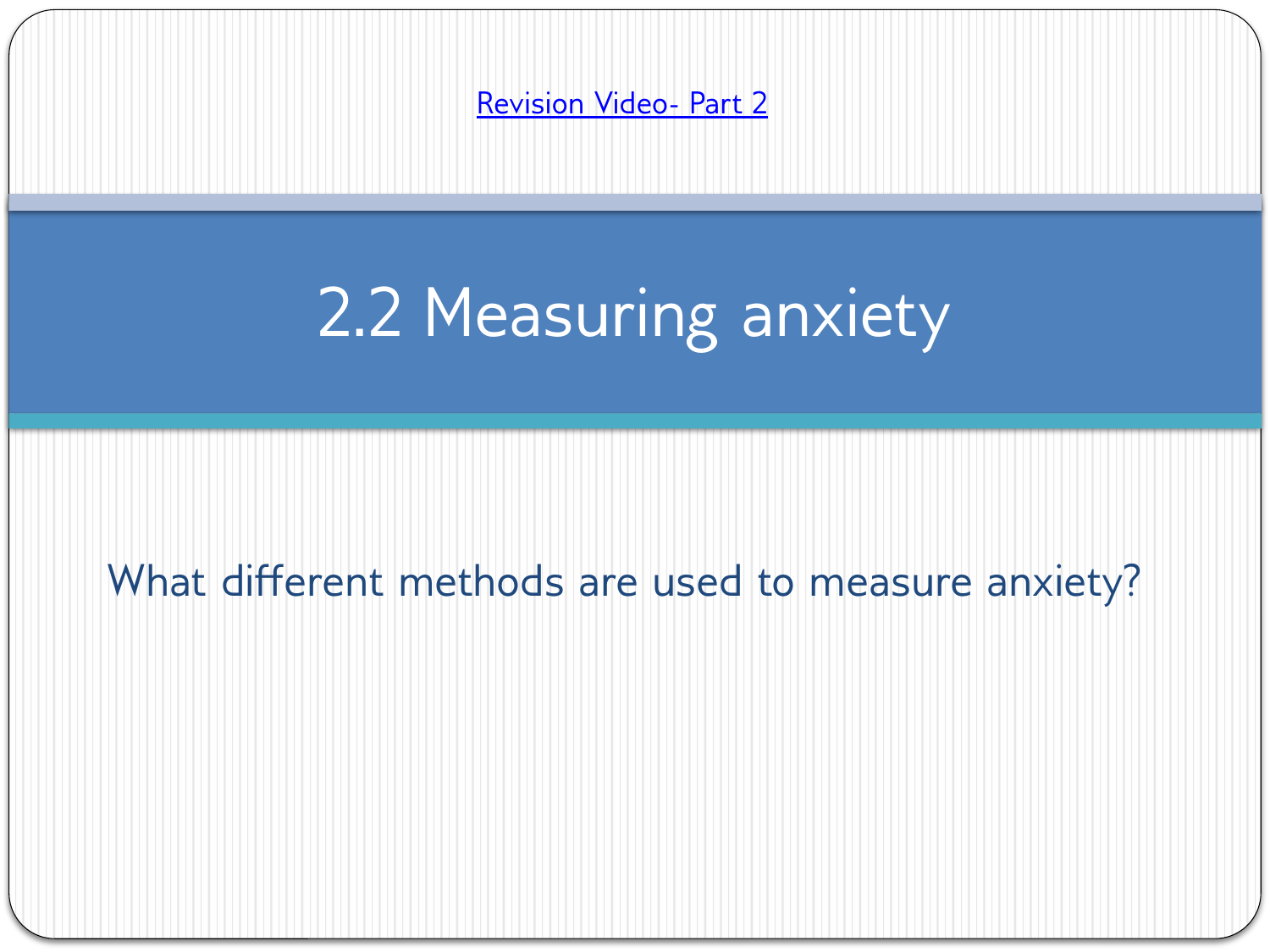

Revision Video- Part 2
# 2.2 Measuring anxiety
What different methods are used to measure anxiety?